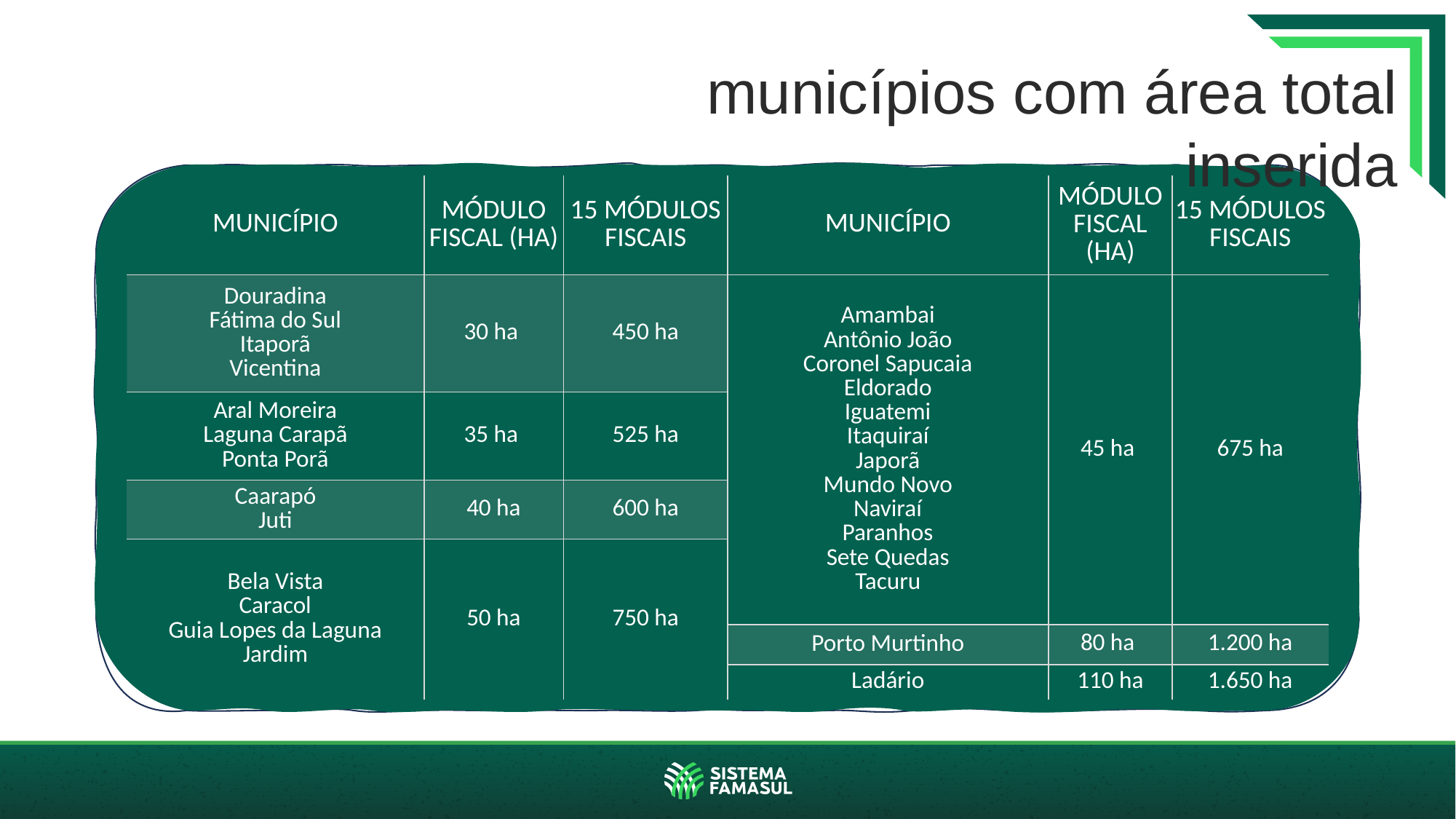

municípios com área total inserida

| MUNICÍPIO | MÓDULO FISCAL (HA) | 15 MÓDULOS FISCAIS | MUNICÍPIO | MÓDULO FISCAL (HA) | 15 MÓDULOS FISCAIS |
| --- | --- | --- | --- | --- | --- |
| Douradina Fátima do Sul Itaporã Vicentina | 30 ha | 450 ha | Amambai Antônio João Coronel Sapucaia Eldorado Iguatemi Itaquiraí Japorã Mundo Novo Naviraí Paranhos Sete Quedas Tacuru | 45 ha | 675 ha |
| Aral Moreira Laguna Carapã Ponta Porã | 35 ha | 525 ha |  |  |  |
| Caarapó Juti | 40 ha | 600 ha |  |  |  |
| Bela Vista Caracol Guia Lopes da Laguna Jardim | 50 ha | 750 ha |  |  |  |
|  |  |  | Porto Murtinho | 80 ha | 1.200 ha |
|  |  |  | Ladário | 110 ha | 1.650 ha |